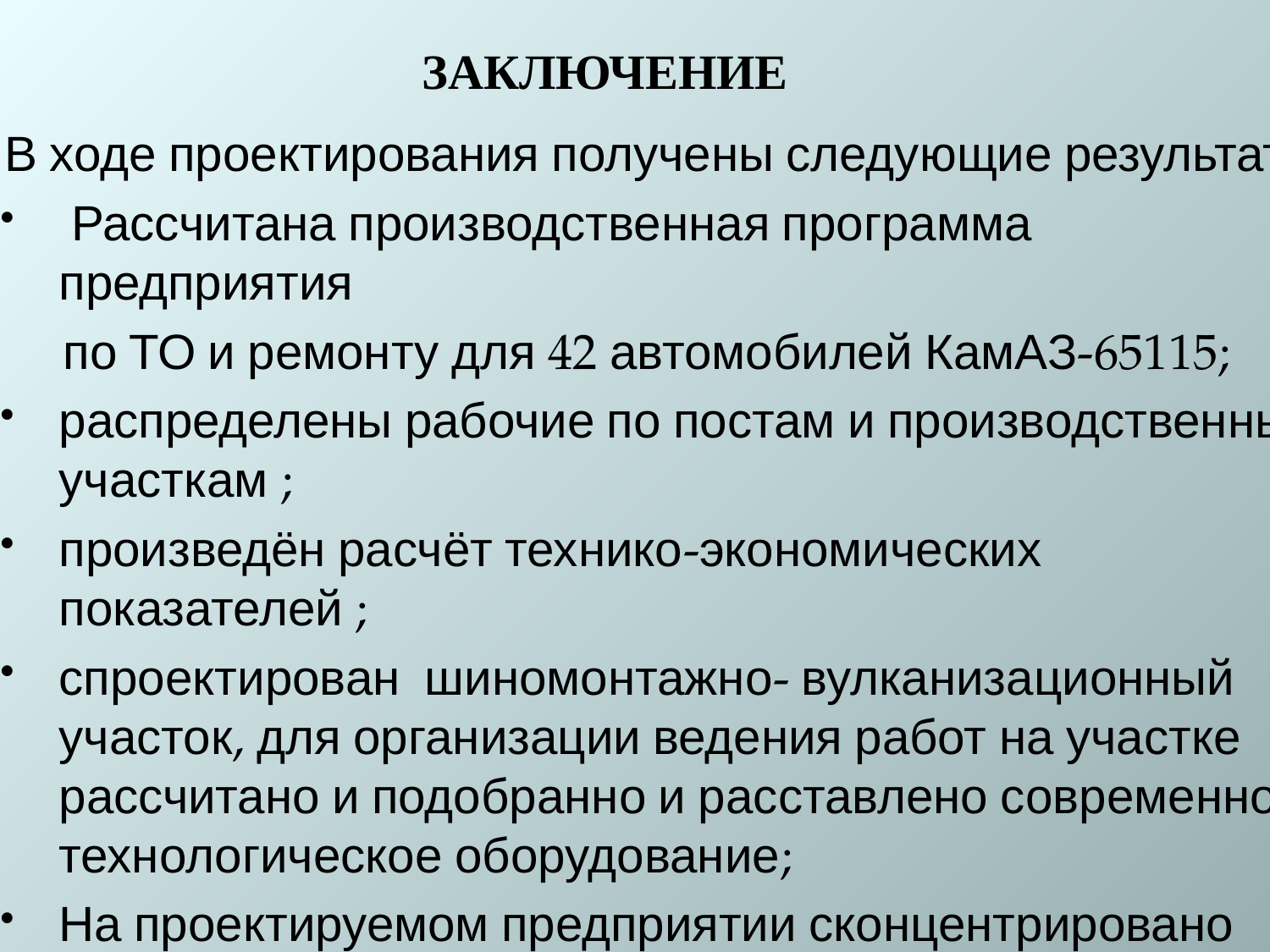

# ЗАКЛЮЧЕНИЕ
В ходе проектирования получены следующие результаты:
 Рассчитана производственная программа предприятия
     по ТО и ремонту для 42 автомобилей КамАЗ-65115;
распределены рабочие по постам и производственным участкам ;
произведён расчёт технико-экономических показателей ;
спроектирован  шиномонтажно- вулканизационный участок, для организации ведения работ на участке рассчитано и подобранно и расставлено современное технологическое оборудование;
На проектируемом предприятии сконцентрировано внимание на создание безопасных условий труда.